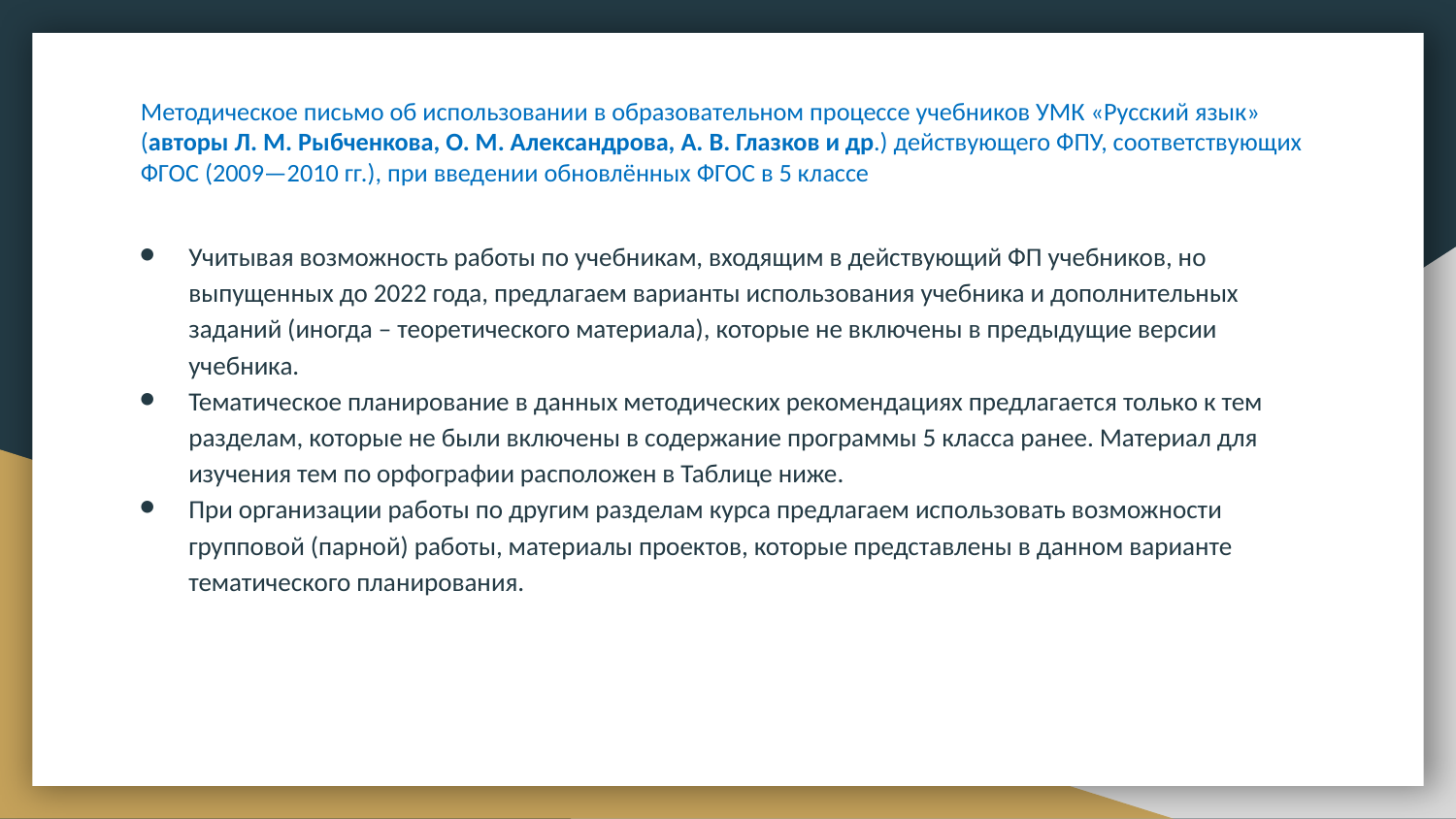

# Методическое письмо об использовании в образовательном процессе учебников УМК «Русский язык» (авторы Л. М. Рыбченкова, О. М. Александрова, А. В. Глазков и др.) действующего ФПУ, соответствующих ФГОС (2009—2010 гг.), при введении обновлённых ФГОС в 5 классе
Учитывая возможность работы по учебникам, входящим в действующий ФП учебников, но выпущенных до 2022 года, предлагаем варианты использования учебника и дополнительных заданий (иногда – теоретического материала), которые не включены в предыдущие версии учебника.
Тематическое планирование в данных методических рекомендациях предлагается только к тем разделам, которые не были включены в содержание программы 5 класса ранее. Материал для изучения тем по орфографии расположен в Таблице ниже.
При организации работы по другим разделам курса предлагаем использовать возможности групповой (парной) работы, материалы проектов, которые представлены в данном варианте тематического планирования.